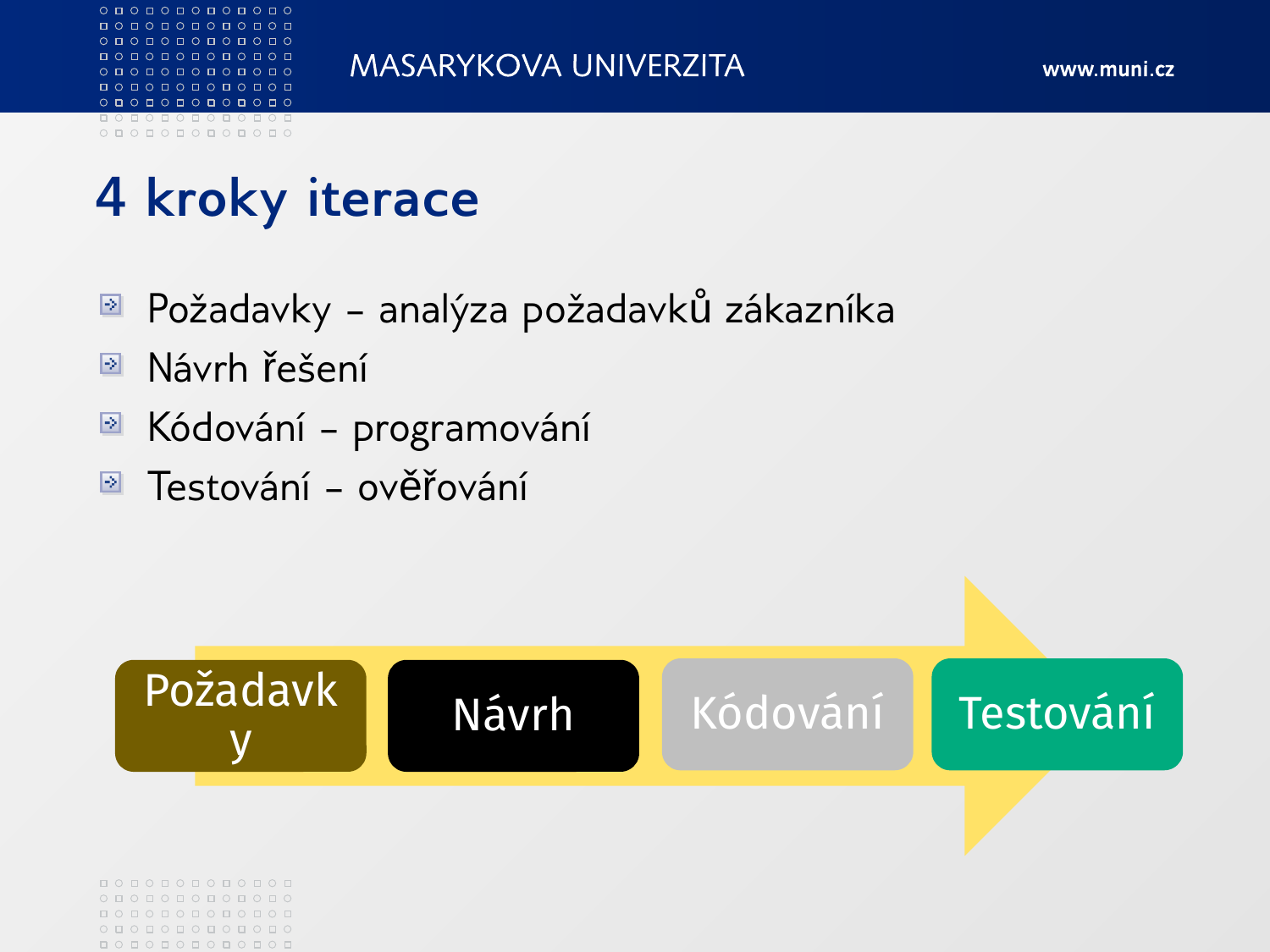

# 4 kroky iterace
Požadavky – analýza požadavků zákazníka
Návrh řešení
Kódování – programování
Testování – ověřování

Požadavky
Návrh
Kódování
Testování